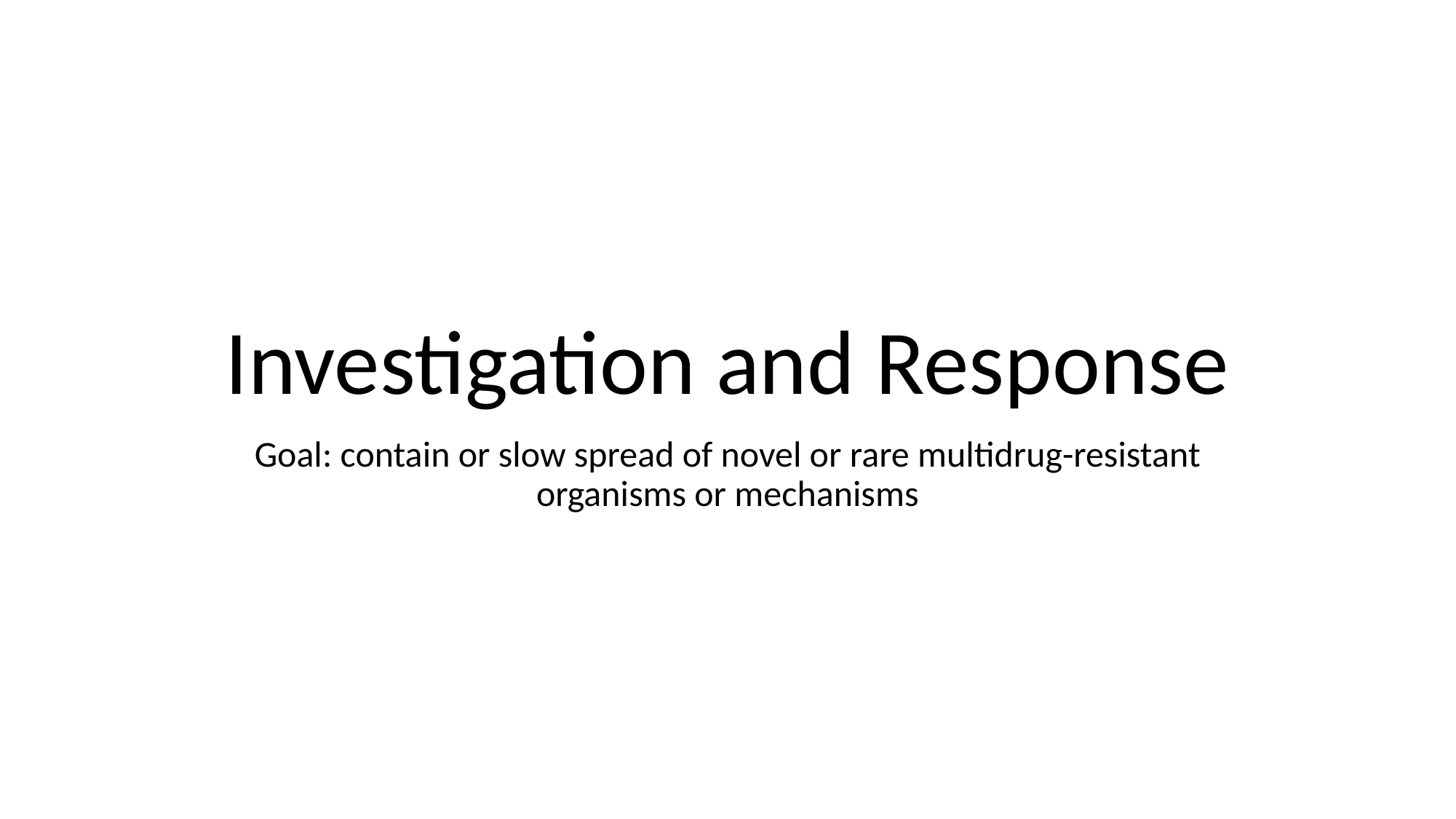

# Investigation and Response
Goal: contain or slow spread of novel or rare multidrug-resistant organisms or mechanisms